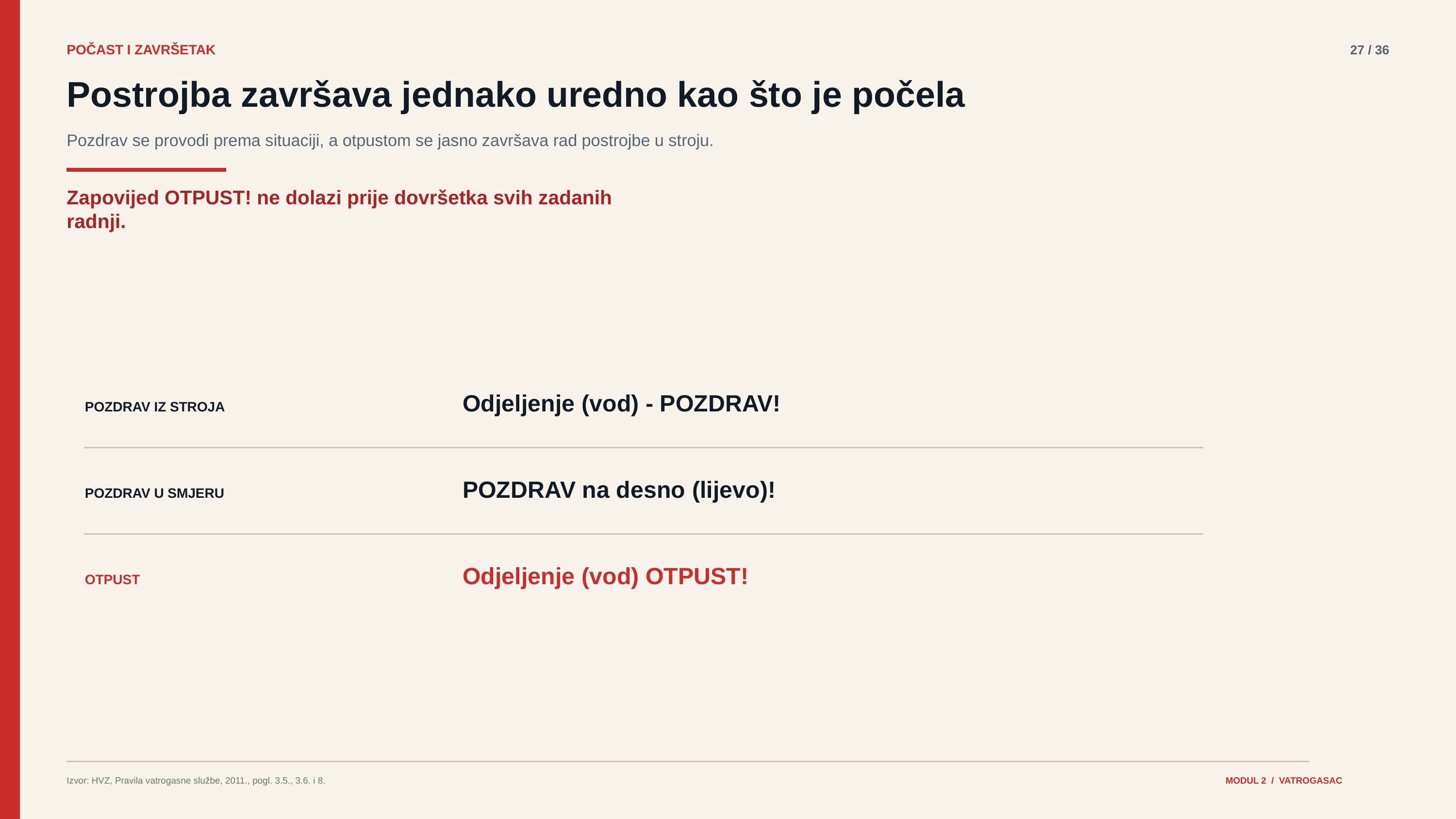

POČAST I ZAVRŠETAK
27 / 36
Postrojba završava jednako uredno kao što je počela
Pozdrav se provodi prema situaciji, a otpustom se jasno završava rad postrojbe u stroju.

Zapovijed OTPUST! ne dolazi prije dovršetka svih zadanih radnji.
Odjeljenje (vod) - POZDRAV!
POZDRAV IZ STROJA

POZDRAV na desno (lijevo)!
POZDRAV U SMJERU

Odjeljenje (vod) OTPUST!
OTPUST

Izvor: HVZ, Pravila vatrogasne službe, 2011., pogl. 3.5., 3.6. i 8.
MODUL 2  /  VATROGASAC